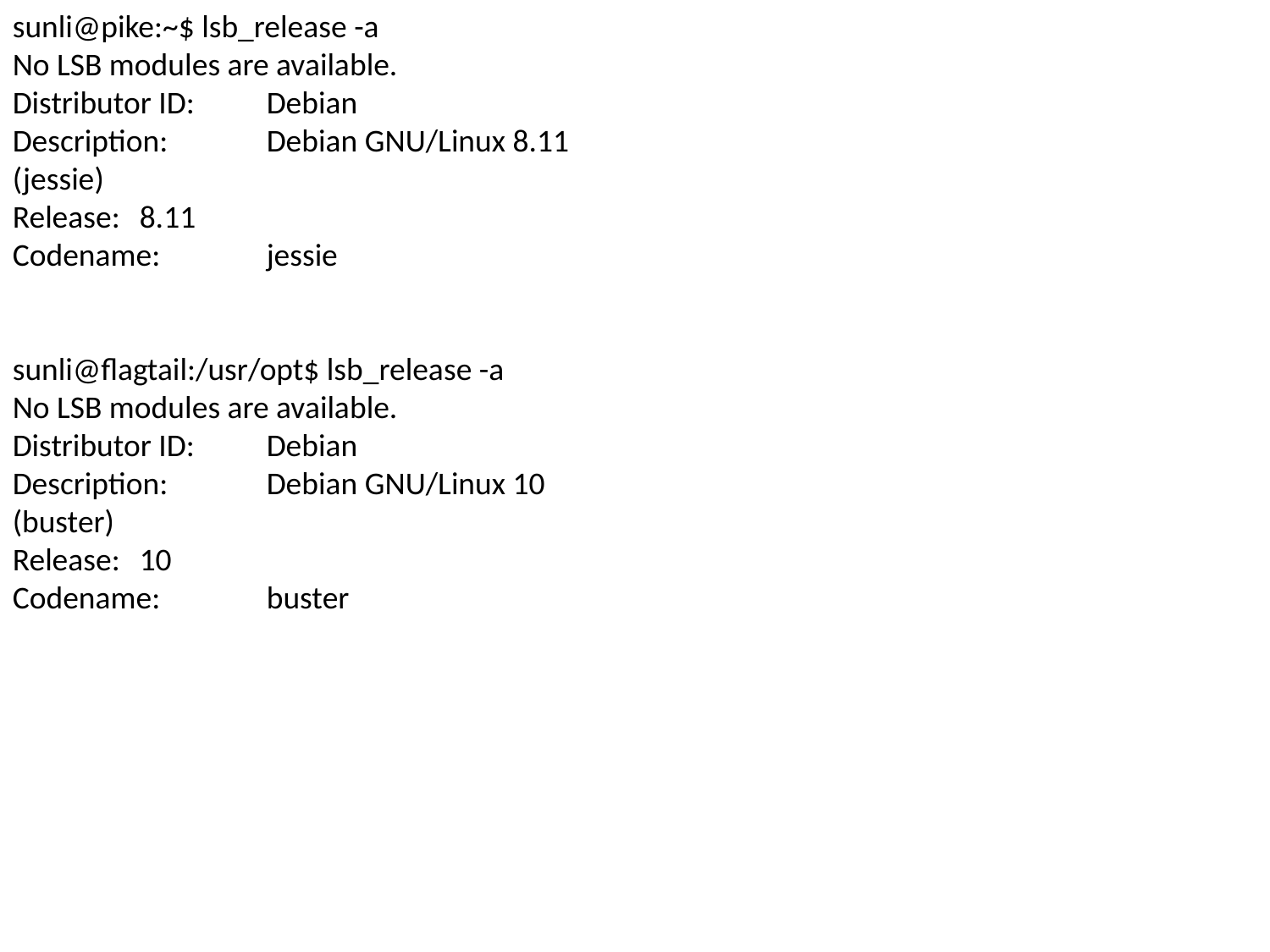

sunli@pike:~$ lsb_release -a
No LSB modules are available.
Distributor ID:	Debian
Description:	Debian GNU/Linux 8.11 (jessie)
Release:	8.11
Codename:	jessie

sunli@flagtail:/usr/opt$ lsb_release -a
No LSB modules are available.
Distributor ID:	Debian
Description:	Debian GNU/Linux 10 (buster)
Release:	10
Codename:	buster